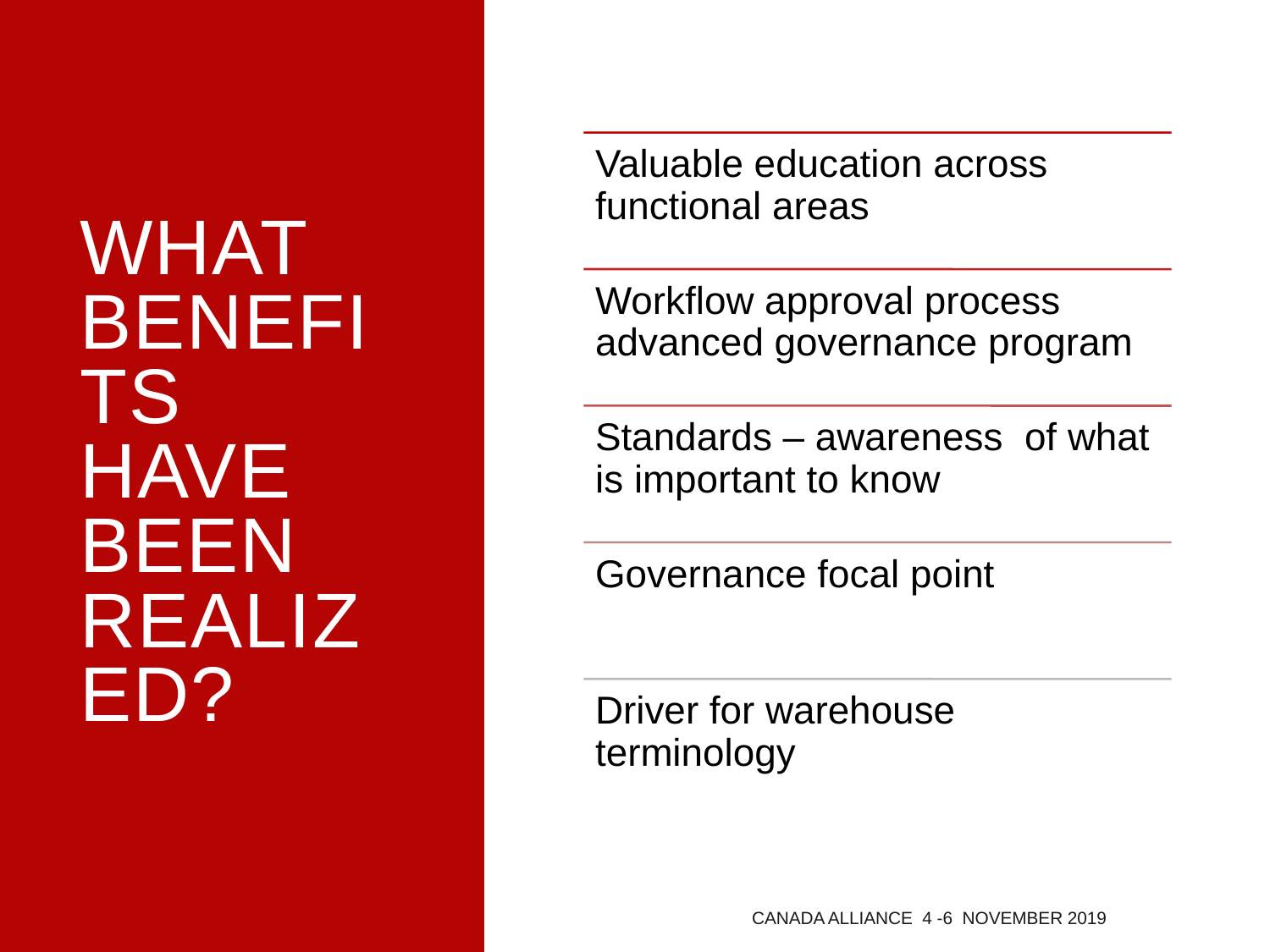

# What Benefits have been realized?
Valuable education across functional areas
Workflow approval process advanced governance program
Standards – awareness  of what is important to know
Governance focal point
Driver for warehouse terminology
Canada Alliance  4 -6  November 2019